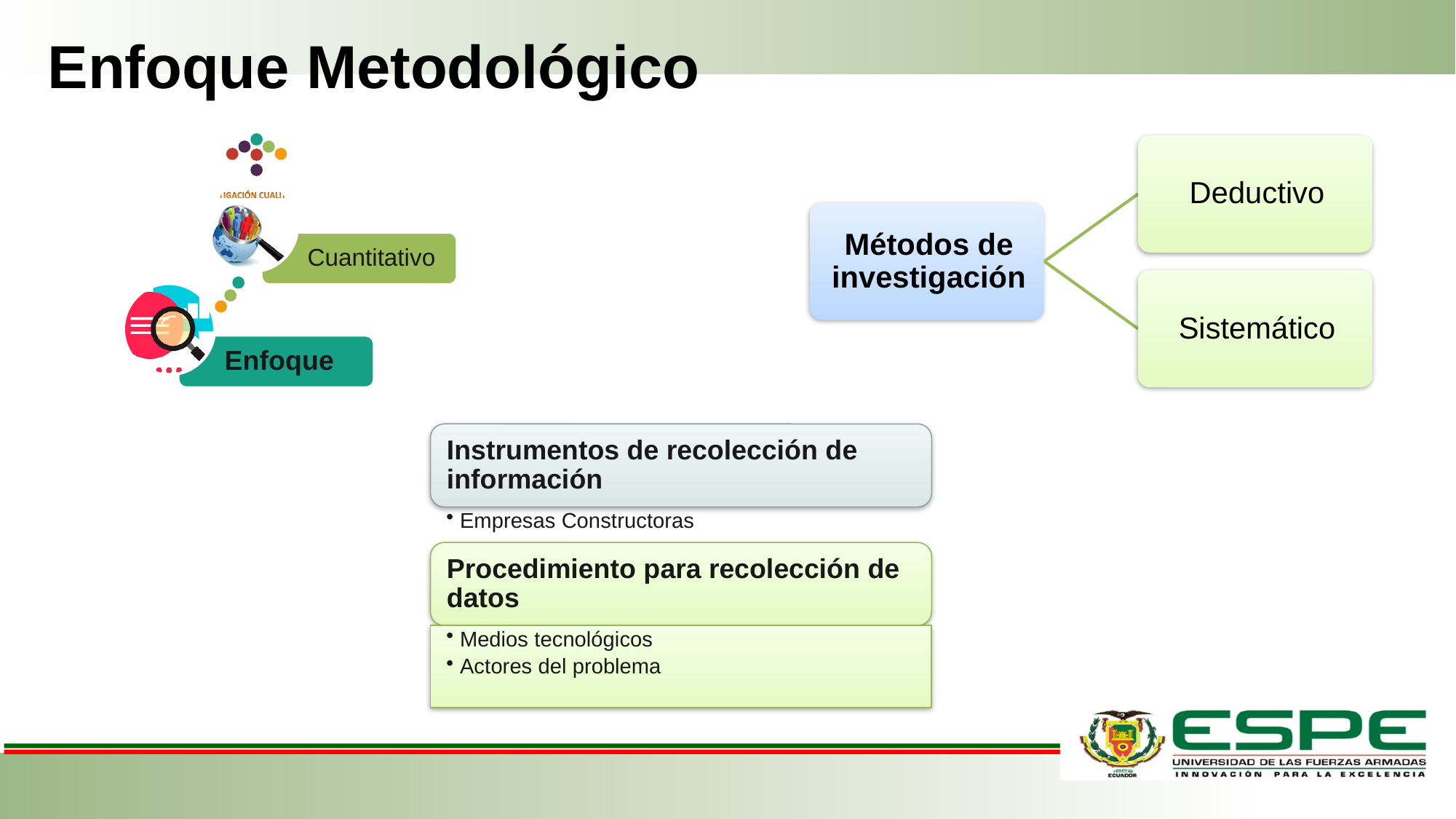

Enfoque Metodológico
Métodos de investigación

Deductivo

Sistemático
Enfoque
Cuantitativo
Instrumentos de recolección de información
Empresas Constructoras
Procedimiento para recolección de datos
Medios tecnológicos
Actores del problema